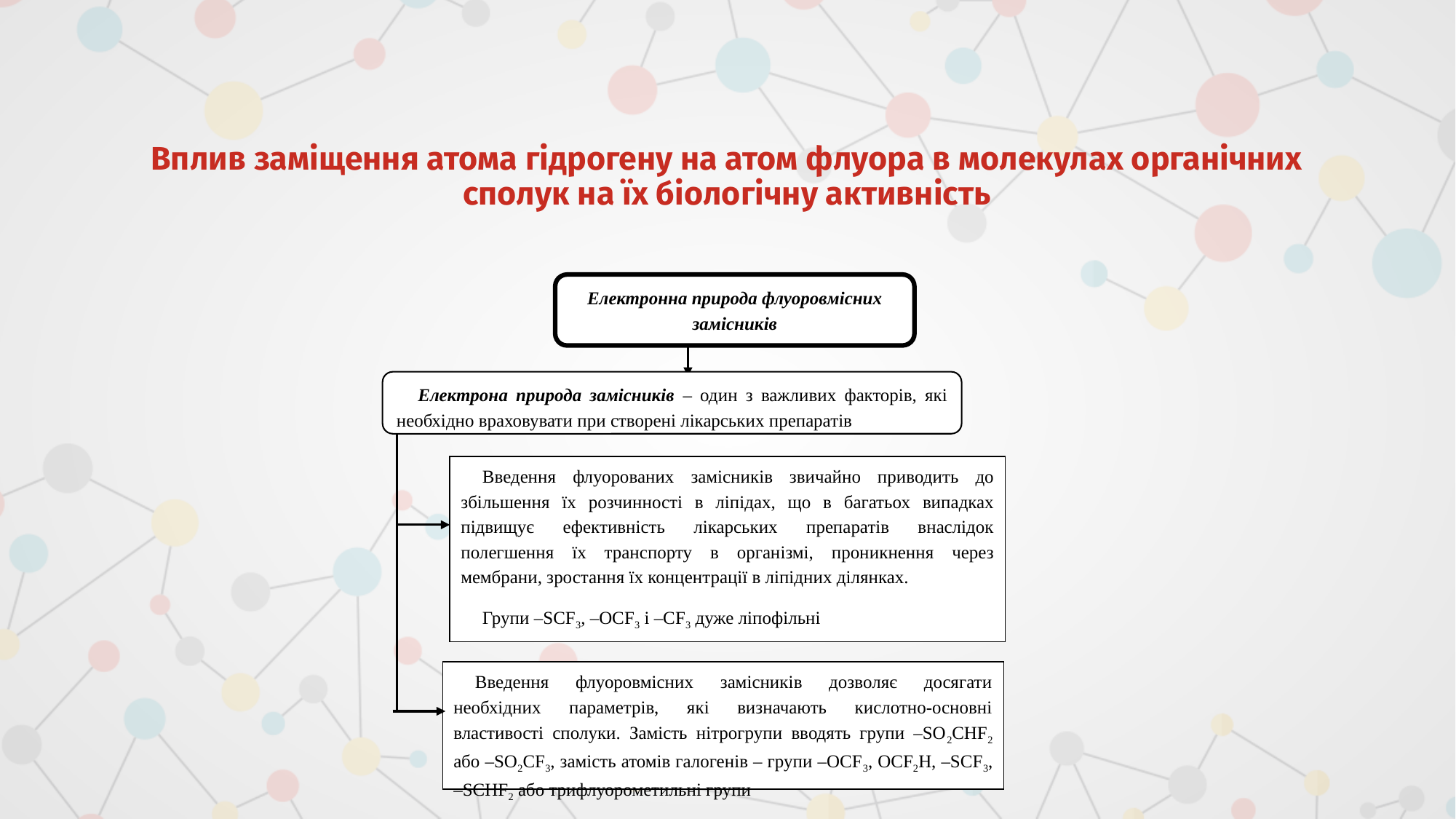

# Вплив заміщення атома гідрогену на атом флуора в молекулах органічних сполук на їх біологічну активність
Електронна природа флуоровмісних замісників

Електрона природа замісників – один з важливих факторів, які необхідно враховувати при створені лікарських препаратів

Введення флуорованих замісників звичайно приводить до збільшення їх розчинності в ліпідах, що в багатьох випадках підвищує ефективність лікарських препаратів внаслідок полегшення їх транспорту в організмі, проникнення через мембрани, зростання їх концентрації в ліпідних ділянках.
Групи –SCF3, –OCF3 і –CF3 дуже ліпофільні

Введення флуоровмісних замісників дозволяє досягати необхідних параметрів, які визначають кислотно-основні властивості сполуки. Замість нітрогрупи вводять групи –SO2CHF2 або –SO2CF3, замість атомів галогенів – групи –OCF3, OCF2H, –SCF3, –SCHF2 або трифлуорометильні групи